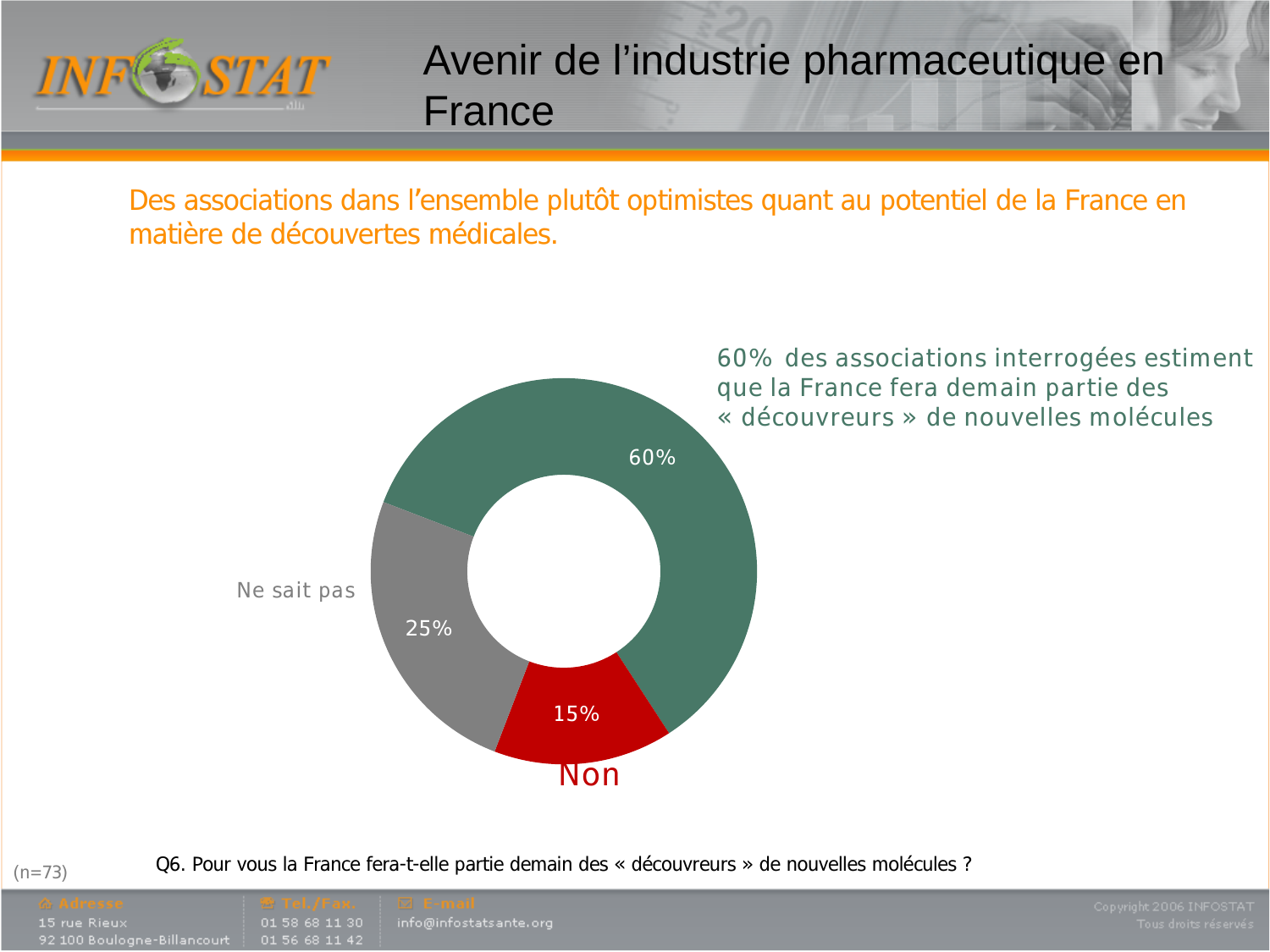

Avenir de l’industrie pharmaceutique en France
Des associations dans l’ensemble plutôt optimistes quant au potentiel de la France en matière de découvertes médicales.

### Chart

| Category | Total |
|---|---|
| Oui | 0.6000000000000001 |
| Non | 0.15000000000000002 |
| Ne sait pas | 0.25 |
60% des associations interrogées estiment que la France fera demain partie des « découvreurs » de nouvelles molécules

Q6. Pour vous la France fera-t-elle partie demain des « découvreurs » de nouvelles molécules ?
(n=73)